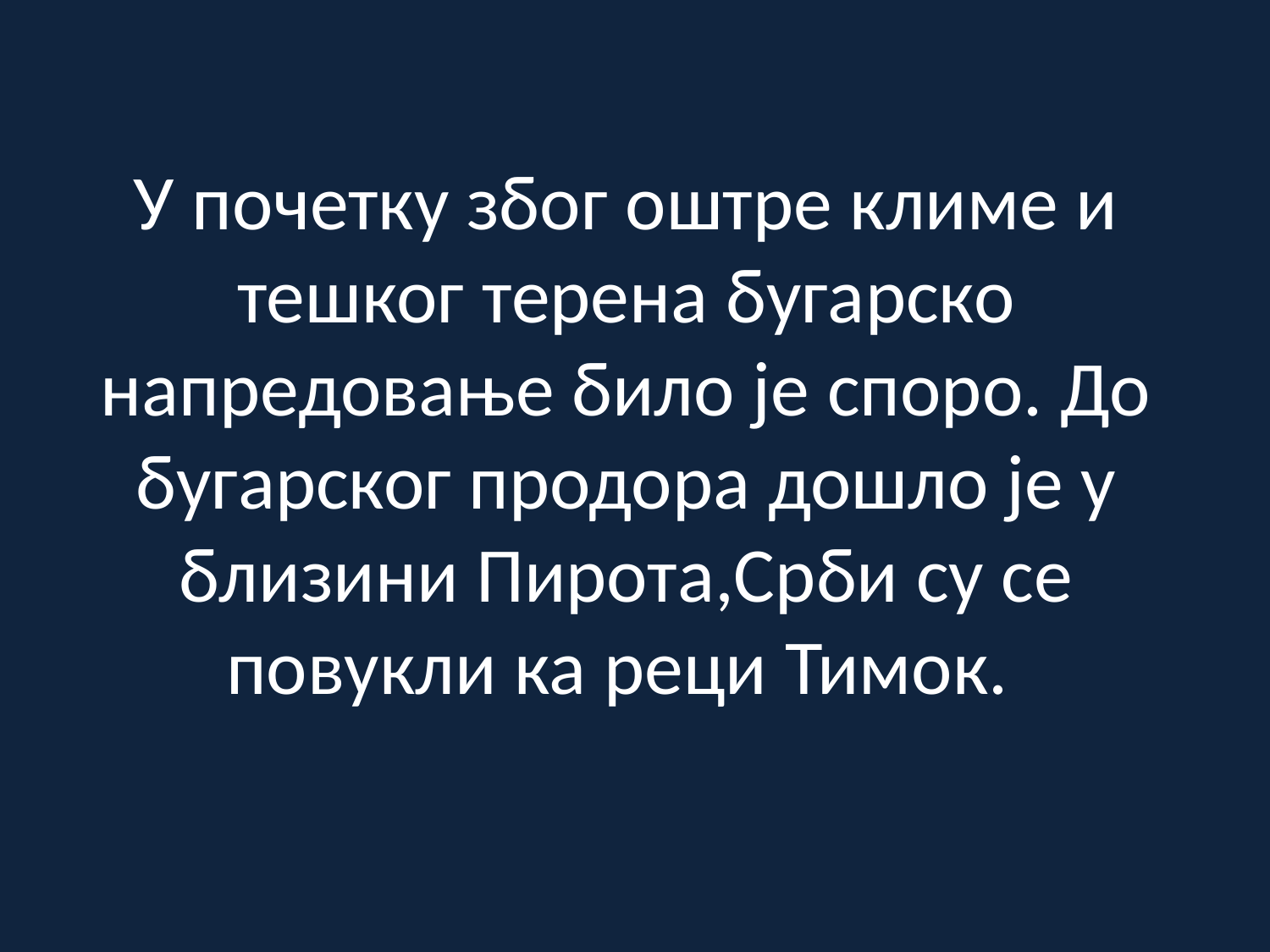

# У почетку због оштре климе и тешког терена бугарско напредовање било је споро. До бугарског продора дошло је у близини Пирота,Срби су се повукли ка реци Тимок.